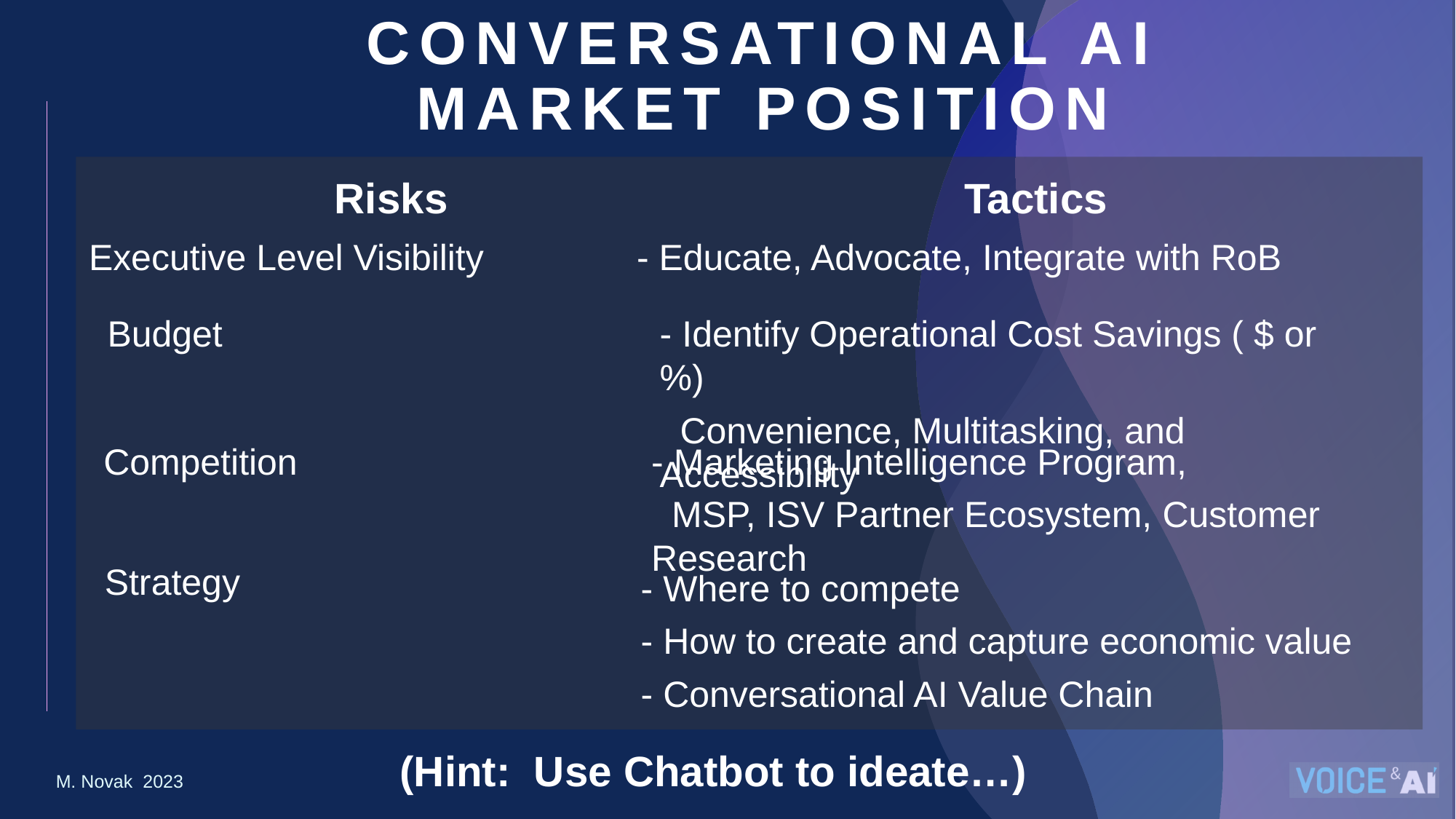

# Conversational AI Market Position

Risks
Tactics
Executive Level Visibility
- Educate, Advocate, Integrate with RoB
Budget
- Identify Operational Cost Savings ( $ or %)
  Convenience, Multitasking, and Accessibility
Competition
- Marketing Intelligence Program,
  MSP, ISV Partner Ecosystem, Customer Research
Strategy
- Where to compete
- How to create and capture economic value
- Conversational AI Value Chain
(Hint:  Use Chatbot to ideate…)